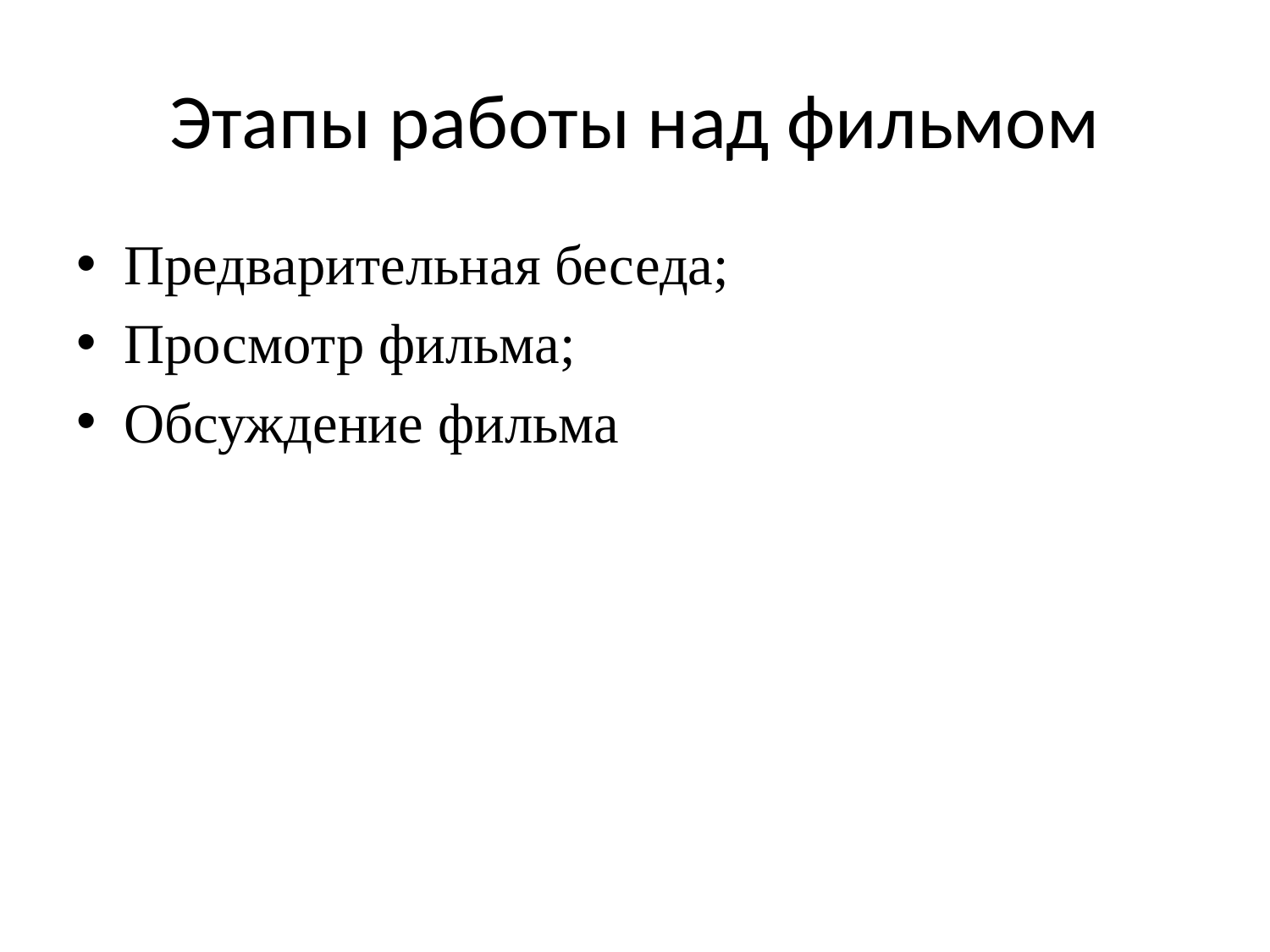

# Этапы работы над фильмом
Предварительная беседа;
Просмотр фильма;
Обсуждение фильма